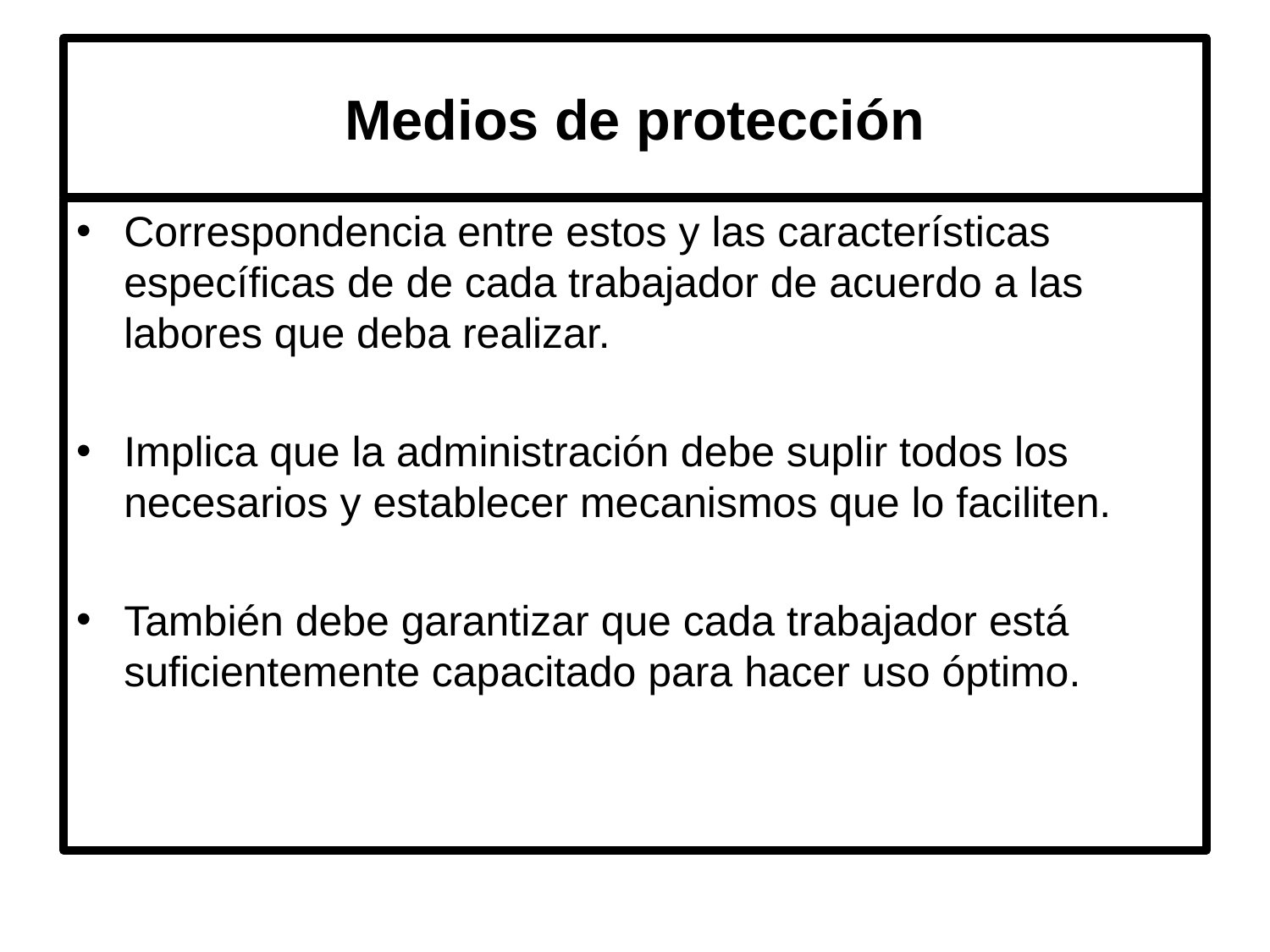

# Medios de protección
Correspondencia entre estos y las características específicas de de cada trabajador de acuerdo a las labores que deba realizar.

Implica que la administración debe suplir todos los necesarios y establecer mecanismos que lo faciliten.

También debe garantizar que cada trabajador está suficientemente capacitado para hacer uso óptimo.